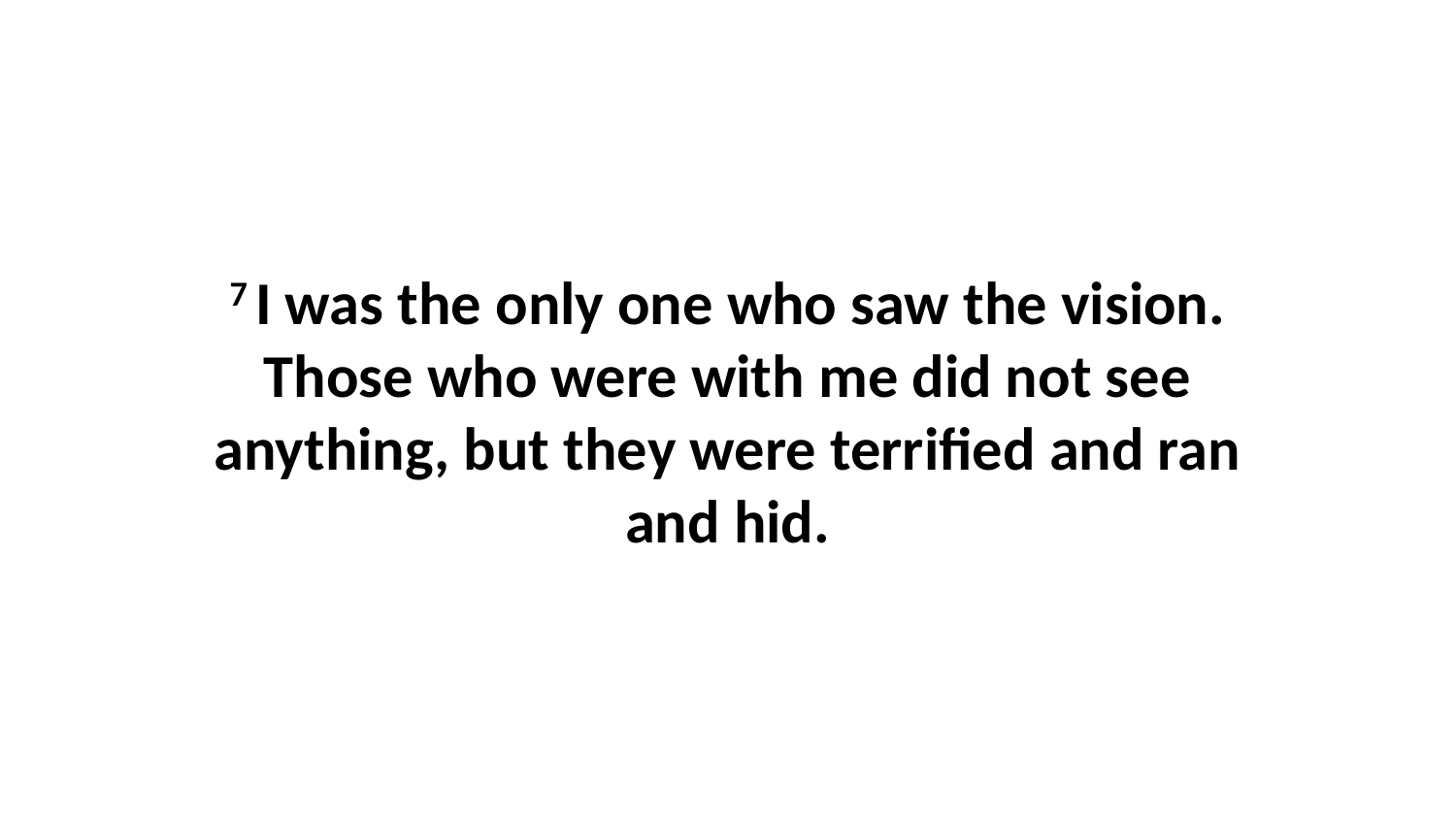

7 I was the only one who saw the vision. Those who were with me did not see anything, but they were terrified and ran and hid.